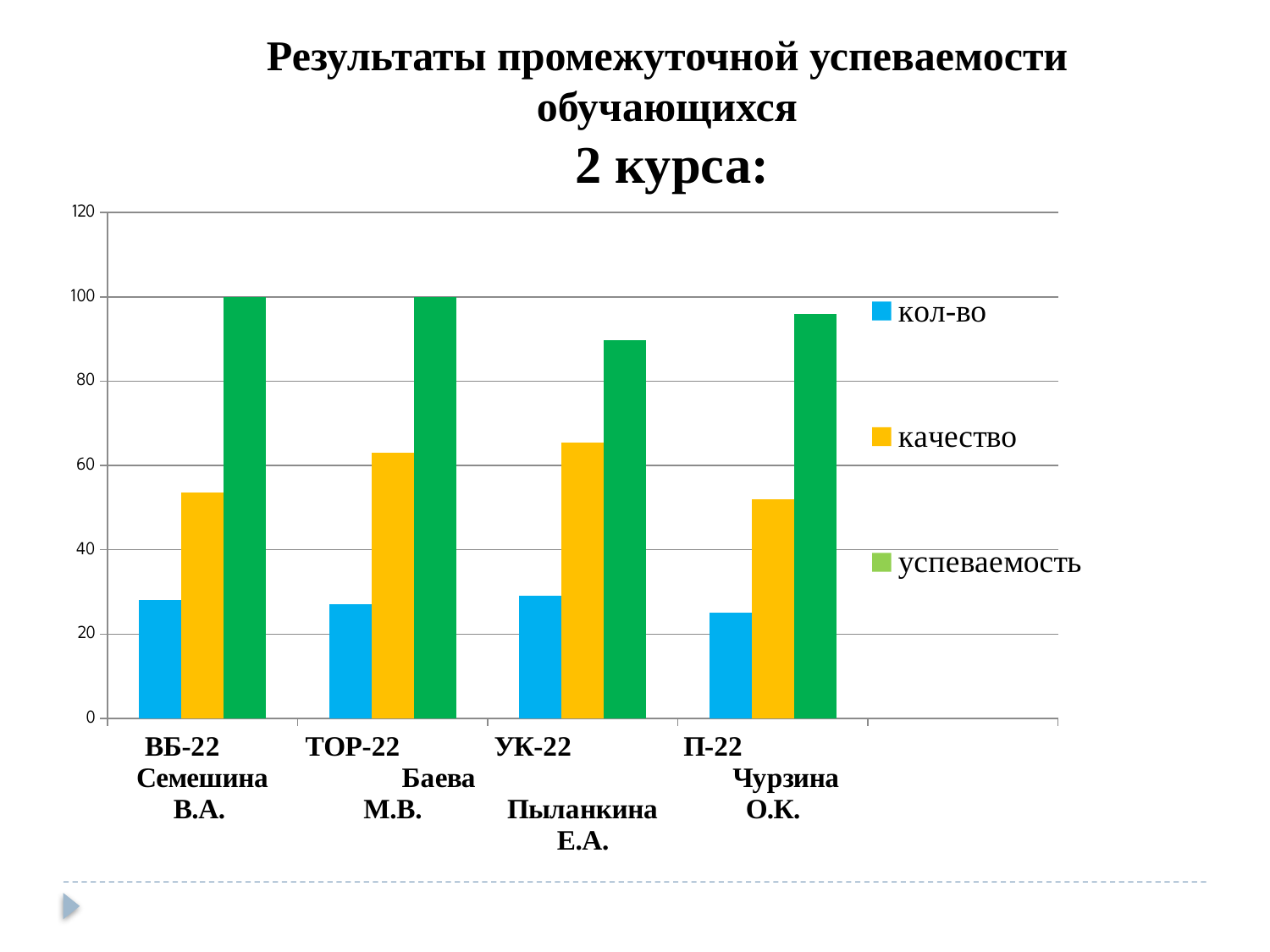

Результаты промежуточной успеваемости
обучающихся
2 курса:

### Chart

| Category | кол-во | качество | успеваемость |
|---|---|---|---|
| ВБ-22       Семешина В.А.  | 28.0 | 53.6 | 100.0 |
| ТОР-22                           Баева М.В. | 27.0 | 63.0 | 100.0 |
| УК-22                         Пыланкина Е.А. | 29.0 | 65.5 | 89.7 |
| П-22                       Чурзина О.К. | 25.0 | 52.0 | 96.0 |